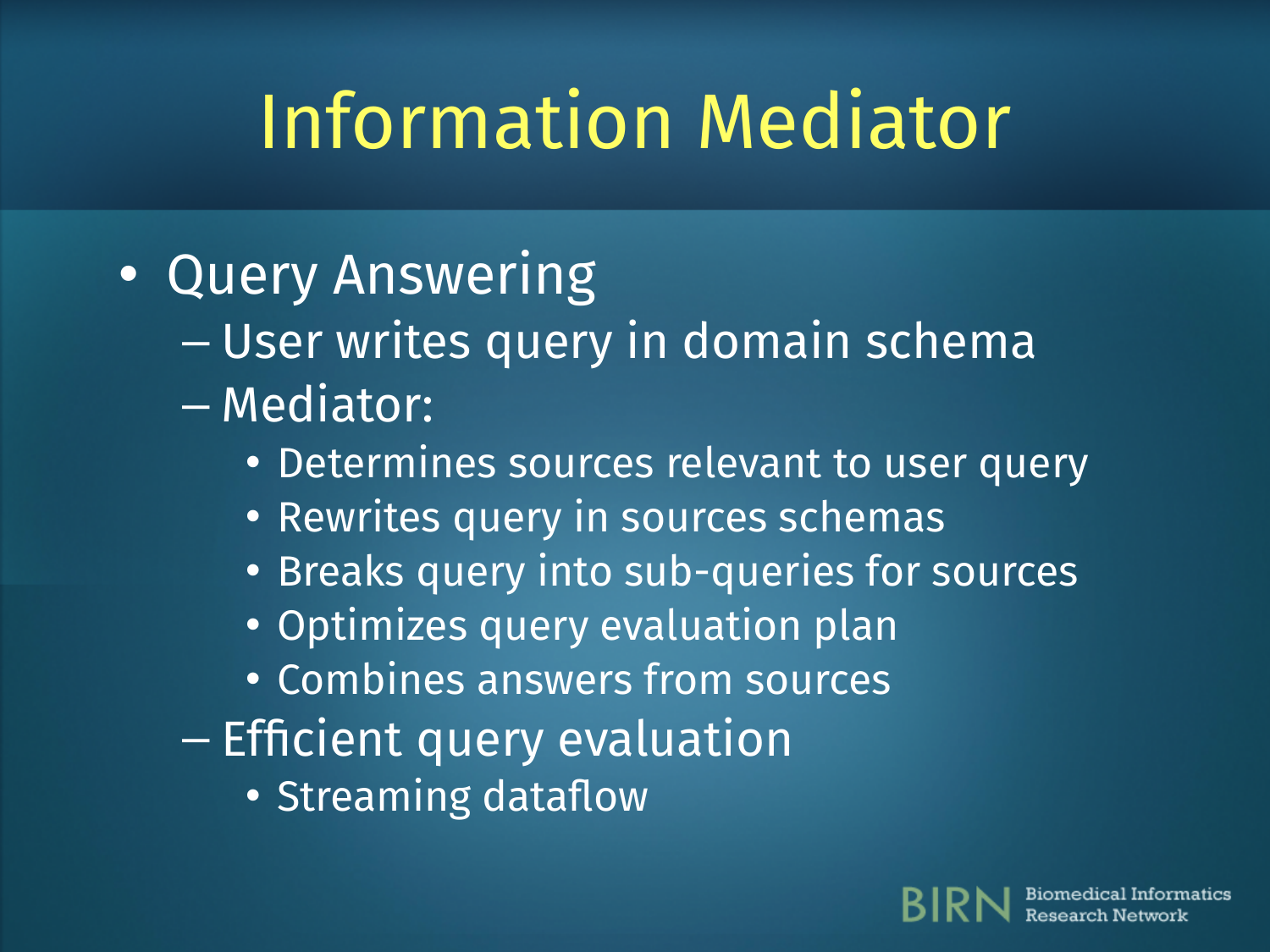

# Information Mediator
Query Answering
User writes query in domain schema
Mediator:
Determines sources relevant to user query
Rewrites query in sources schemas
Breaks query into sub-queries for sources
Optimizes query evaluation plan
Combines answers from sources
Efficient query evaluation
Streaming dataflow